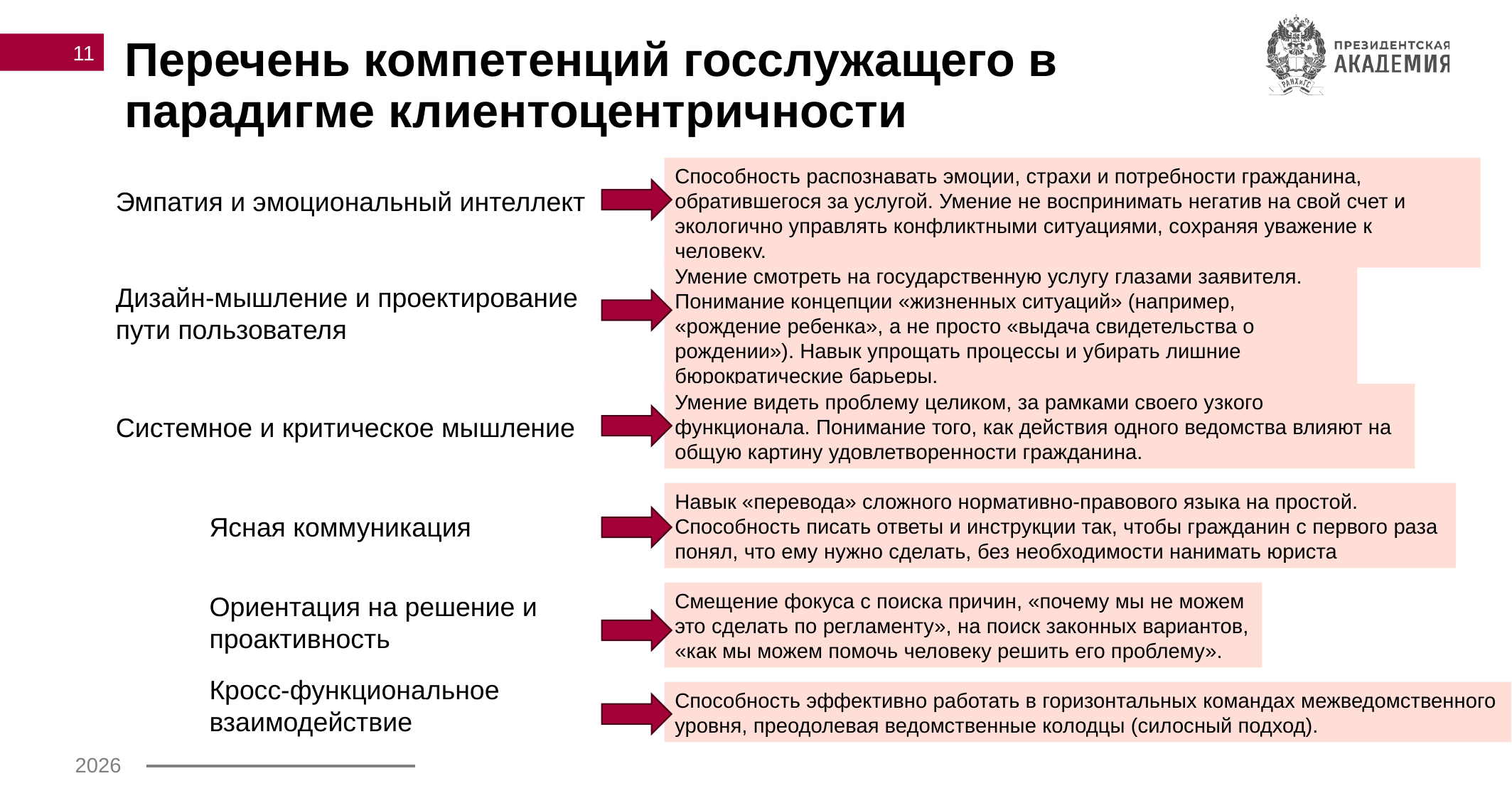

11
# Перечень компетенций госслужащего в парадигме клиентоцентричности
Способность распознавать эмоции, страхи и потребности гражданина, обратившегося за услугой. Умение не воспринимать негатив на свой счет и экологично управлять конфликтными ситуациями, сохраняя уважение к человеку.
Эмпатия и эмоциональный интеллект

Умение смотреть на государственную услугу глазами заявителя. Понимание концепции «жизненных ситуаций» (например, «рождение ребенка», а не просто «выдача свидетельства о рождении»). Навык упрощать процессы и убирать лишние бюрократические барьеры.
Дизайн-мышление и проектирование пути пользователя

Умение видеть проблему целиком, за рамками своего узкого функционала. Понимание того, как действия одного ведомства влияют на общую картину удовлетворенности гражданина.
Системное и критическое мышление

Навык «перевода» сложного нормативно-правового языка на простой. Способность писать ответы и инструкции так, чтобы гражданин с первого раза понял, что ему нужно сделать, без необходимости нанимать юриста
Ясная коммуникация

Смещение фокуса с поиска причин, «почему мы не можем это сделать по регламенту», на поиск законных вариантов, «как мы можем помочь человеку решить его проблему».
Ориентация на решение и проактивность

Кросс-функциональное взаимодействие
Способность эффективно работать в горизонтальных командах межведомственного уровня, преодолевая ведомственные колодцы (силосный подход).